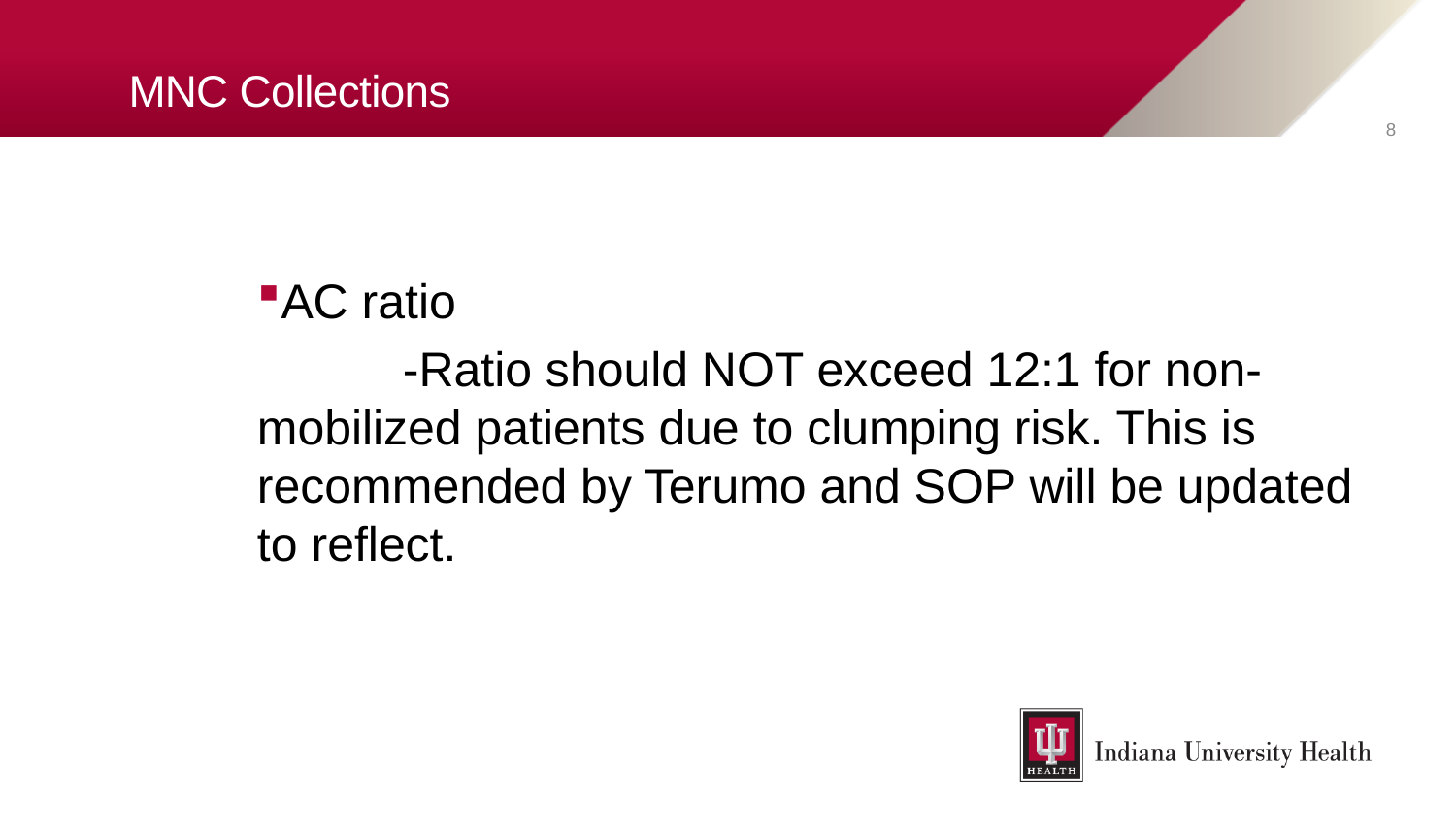

# MNC Collections
8
AC ratio
	-Ratio should NOT exceed 12:1 for non-mobilized patients due to clumping risk. This is recommended by Terumo and SOP will be updated to reflect.